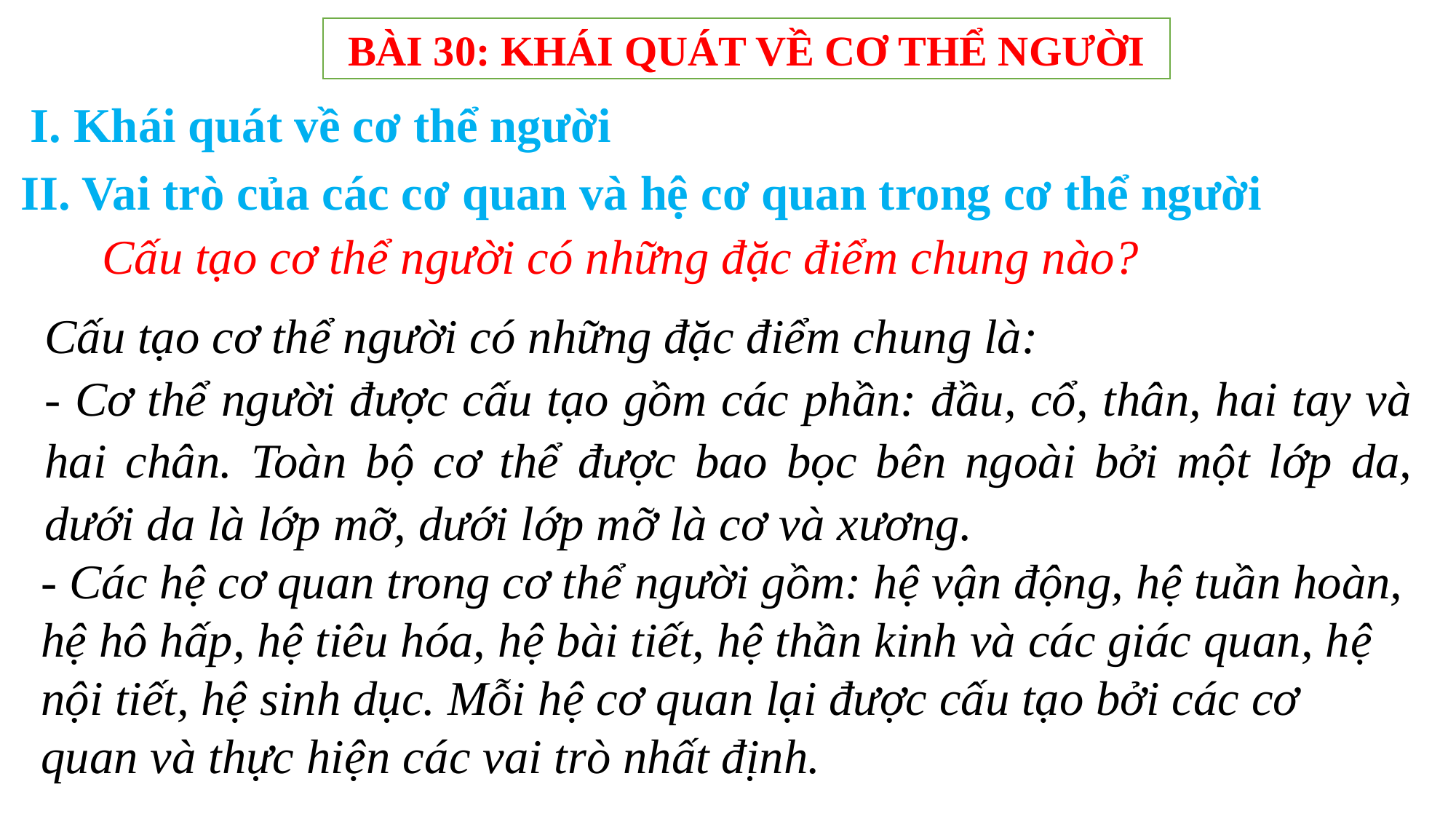

BÀI 30: KHÁI QUÁT VỀ CƠ THỂ NGƯỜI
I. Khái quát về cơ thể người
II. Vai trò của các cơ quan và hệ cơ quan trong cơ thể người
Cấu tạo cơ thể người có những đặc điểm chung nào?
Cấu tạo cơ thể người có những đặc điểm chung là:
- Cơ thể người được cấu tạo gồm các phần: đầu, cổ, thân, hai tay và hai chân. Toàn bộ cơ thể được bao bọc bên ngoài bởi một lớp da, dưới da là lớp mỡ, dưới lớp mỡ là cơ và xương.
- Các hệ cơ quan trong cơ thể người gồm: hệ vận động, hệ tuần hoàn, hệ hô hấp, hệ tiêu hóa, hệ bài tiết, hệ thần kinh và các giác quan, hệ nội tiết, hệ sinh dục. Mỗi hệ cơ quan lại được cấu tạo bởi các cơ quan và thực hiện các vai trò nhất định.